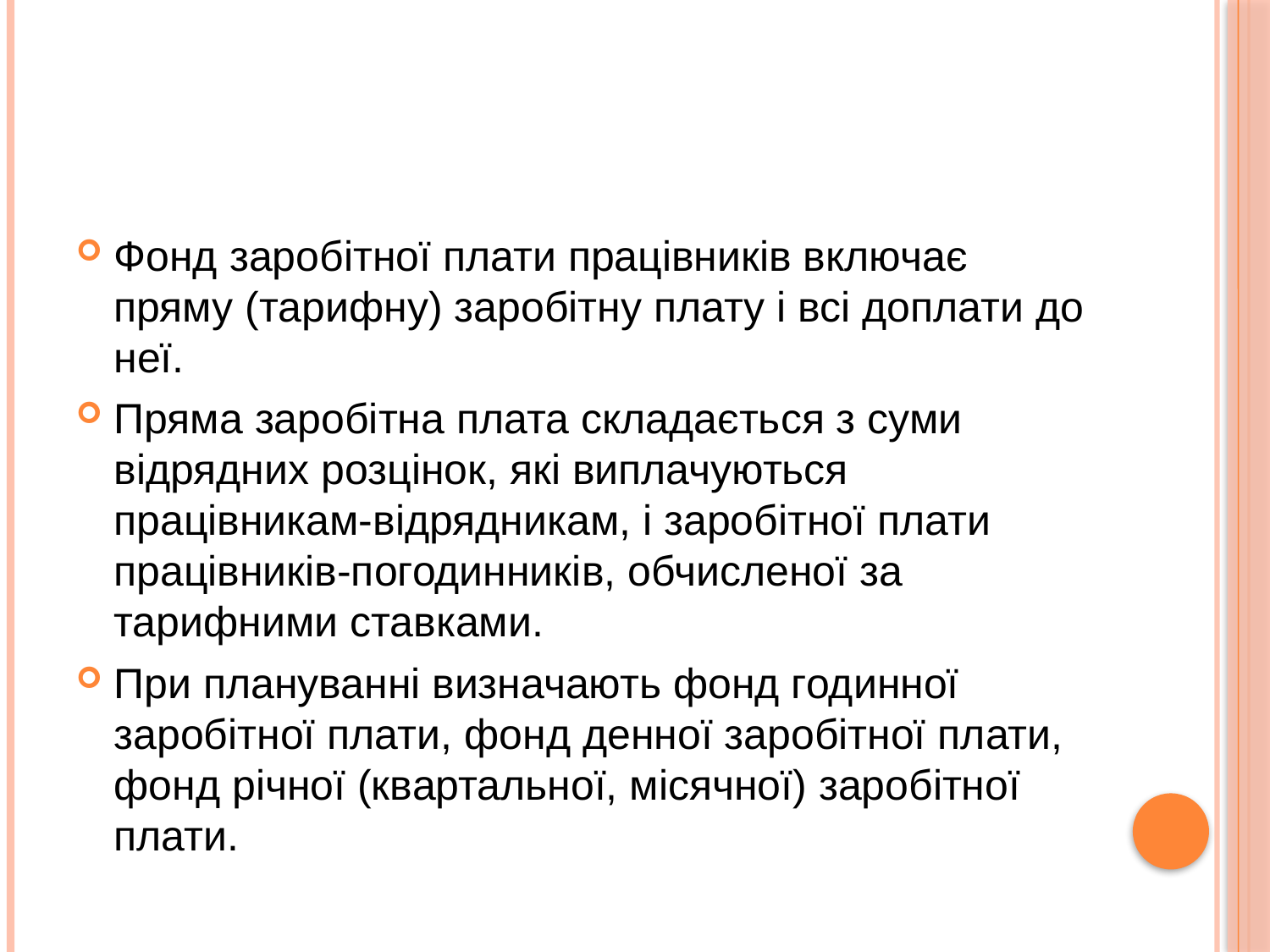

Фонд заробітної плати працівників включає пряму (тарифну) заробітну плату і всі доплати до неї.
Пряма заробітна плата складається з суми відрядних розцінок, які виплачуються працівникам-відрядникам, і заробітної плати працівників-погодинників, обчисленої за тарифними ставками.
При плануванні визначають фонд годинної заробітної плати, фонд денної заробітної плати, фонд річної (квартальної, місячної) заробітної плати.